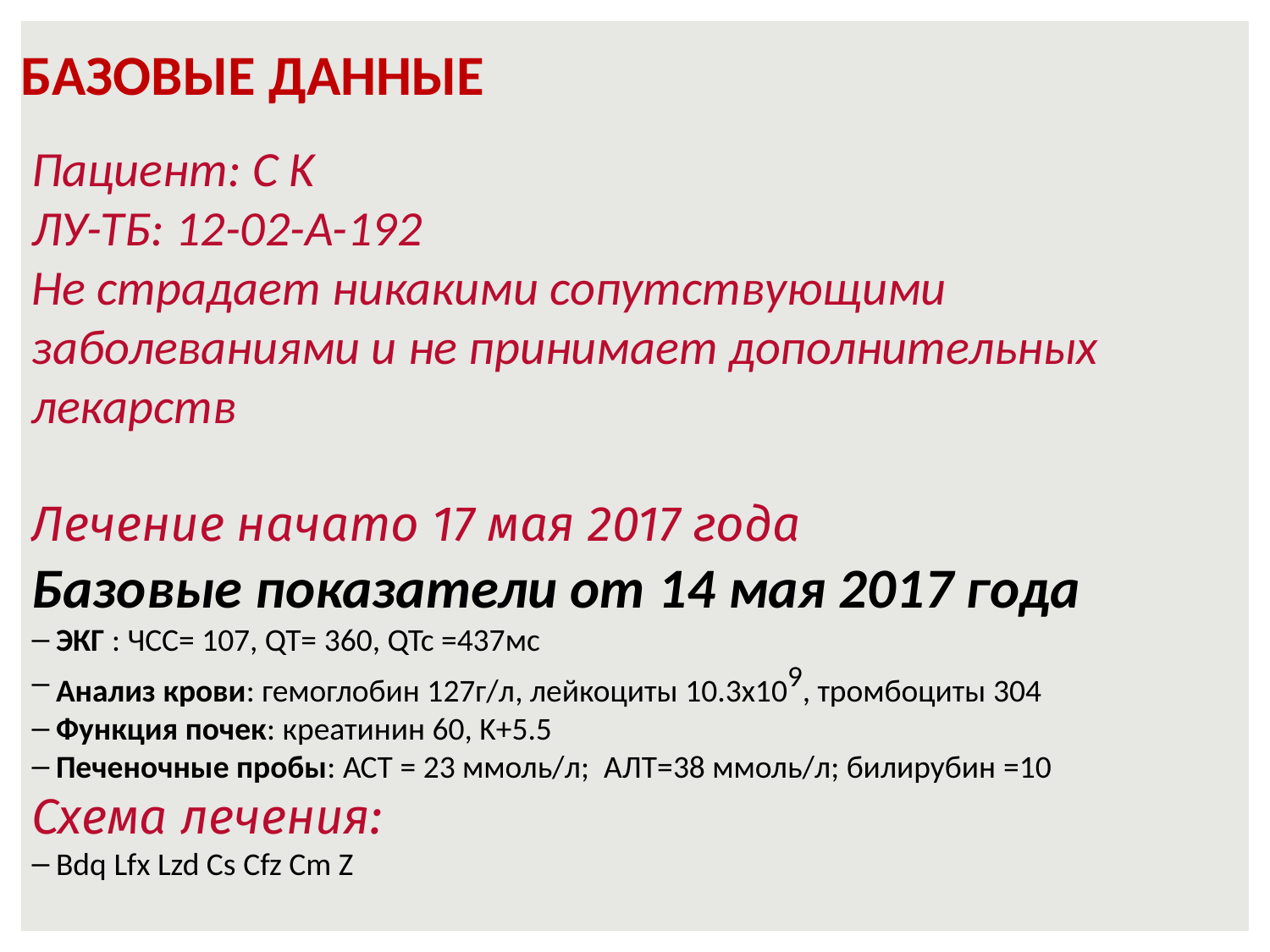

# БАЗОВЫЕ ДАННЫЕ
Пациент: С K
ЛУ-ТБ: 12-02-A-192
Не страдает никакими сопутствующими заболеваниями и не принимает дополнительных лекарств

Лечение начато 17 мая 2017 года
Базовые показатели от 14 мая 2017 года
ЭКГ : ЧСС= 107, QT= 360, QTc =437мс
Анализ крови: гемоглобин 127г/л, лейкоциты 10.3х109, тромбоциты 304
Функция почек: креатинин 60, K+5.5
Печеночные пробы: АСТ = 23 ммоль/л;  АЛТ=38 ммоль/л; билирубин =10
Схема лечения:
Bdq Lfx Lzd Cs Cfz Cm Z